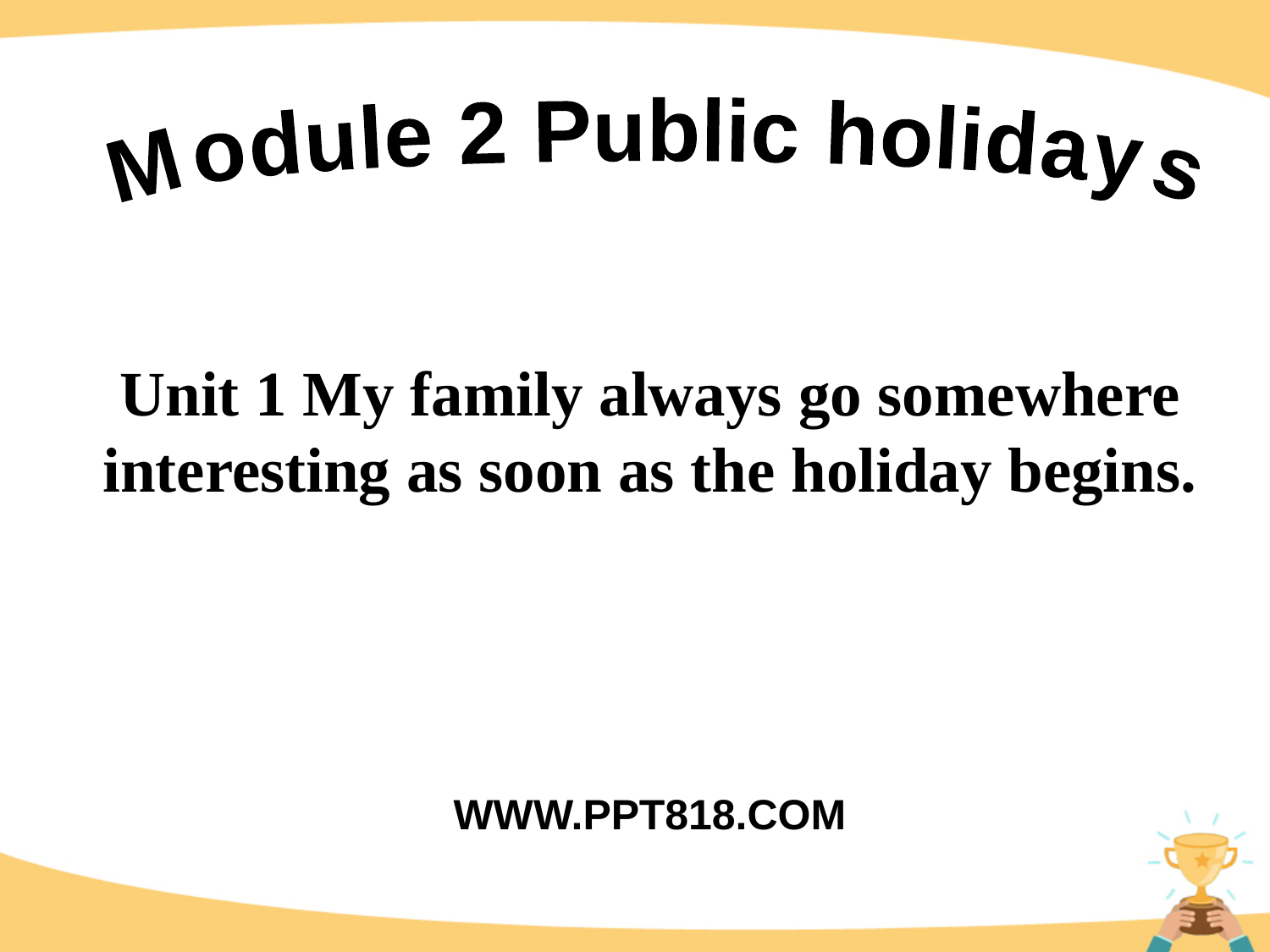

Module 2 Public holidays

Unit 1 My family always go somewhere interesting as soon as the holiday begins.
WWW.PPT818.COM